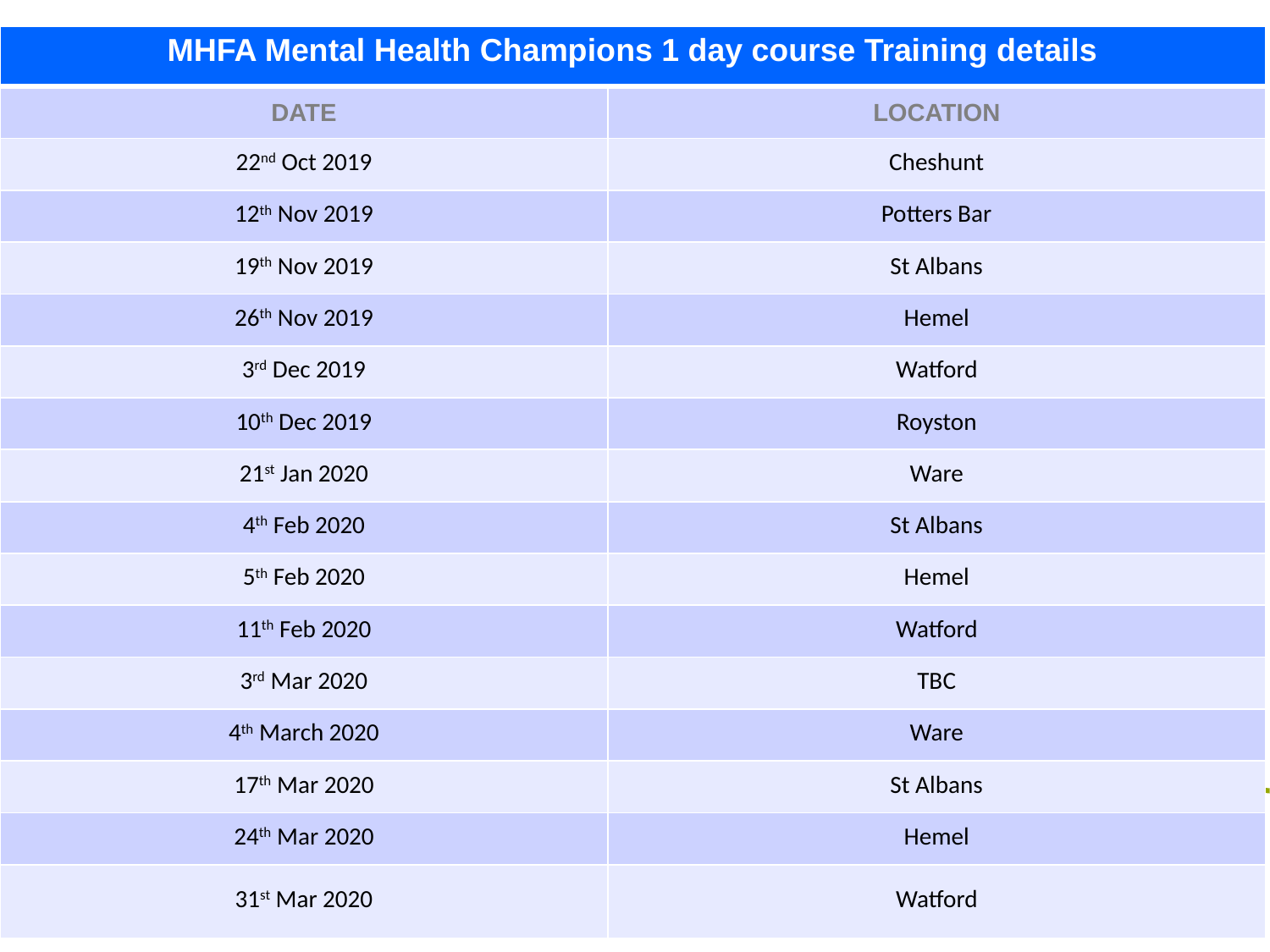

| MHFA Mental Health Champions 1 day course Training details |  |
| --- | --- |
| DATE | LOCATION |
| 22nd Oct 2019 | Cheshunt |
| 12th Nov 2019 | Potters Bar |
| 19th Nov 2019 | St Albans |
| 26th Nov 2019 | Hemel |
| 3rd Dec 2019 | Watford |
| 10th Dec 2019 | Royston |
| 21st Jan 2020 | Ware |
| 4th Feb 2020 | St Albans |
| 5th Feb 2020 | Hemel |
| 11th Feb 2020 | Watford |
| 3rd Mar 2020 | TBC |
| 4th March 2020 | Ware |
| 17th Mar 2020 | St Albans |
| 24th Mar 2020 | Hemel |
| 31st Mar 2020 | Watford |